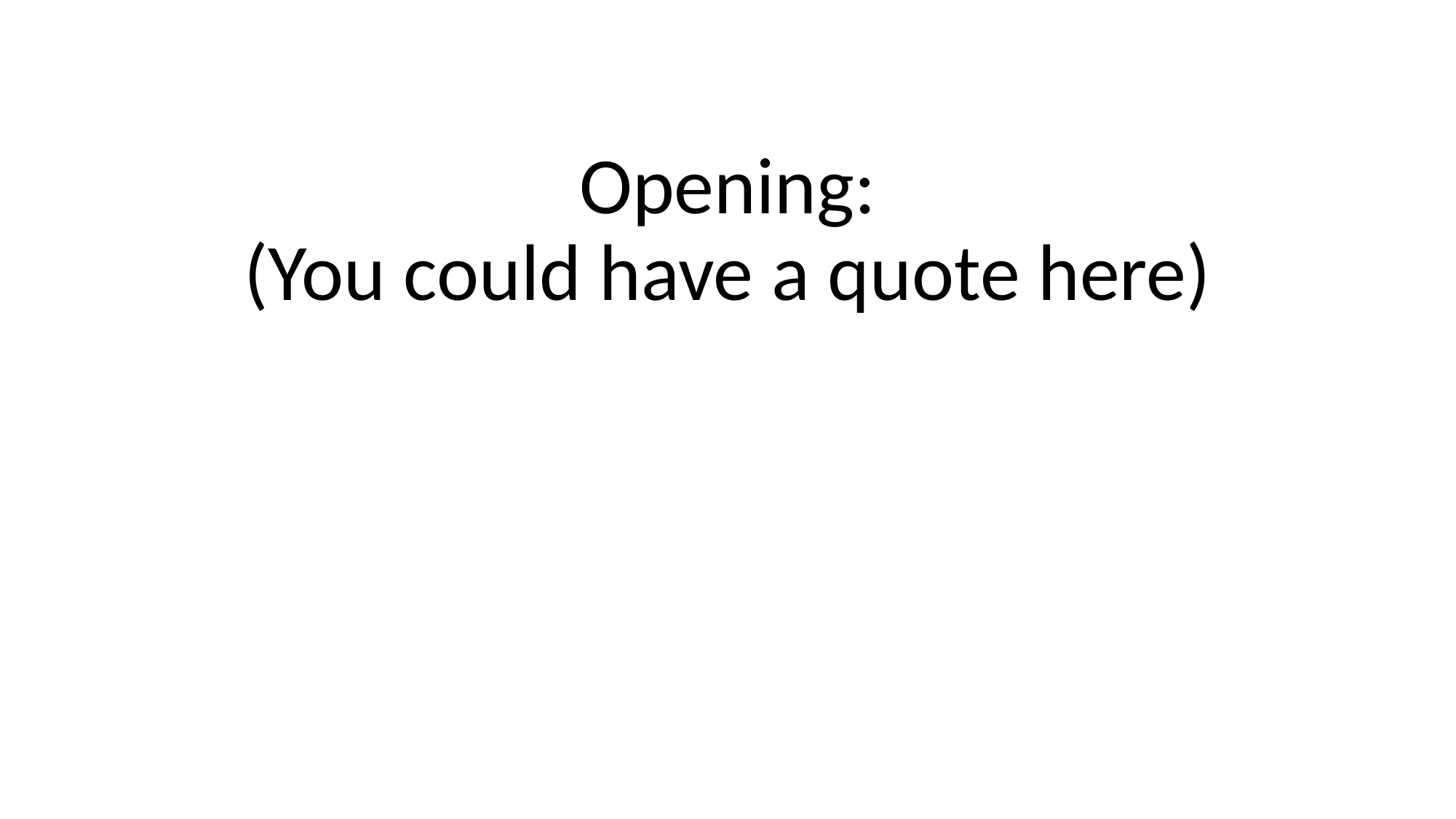

# Opening: (You could have a quote here)